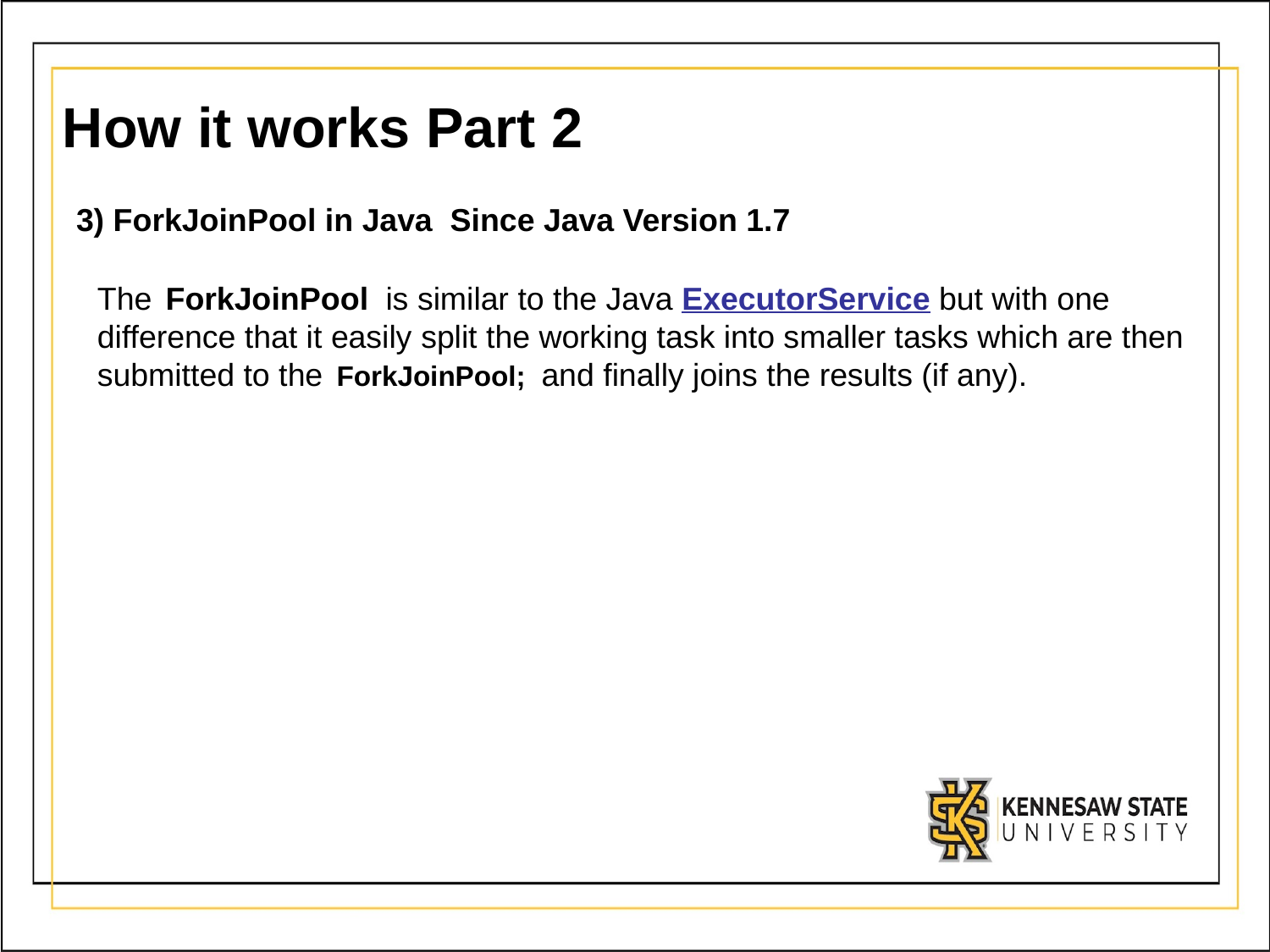

# How it works Part 2
3) ForkJoinPool in Java  Since Java Version 1.7
The  ForkJoinPool   is similar to the Java ExecutorService but with one difference that it easily split the working task into smaller tasks which are then submitted to the  ForkJoinPool;  and finally joins the results (if any).